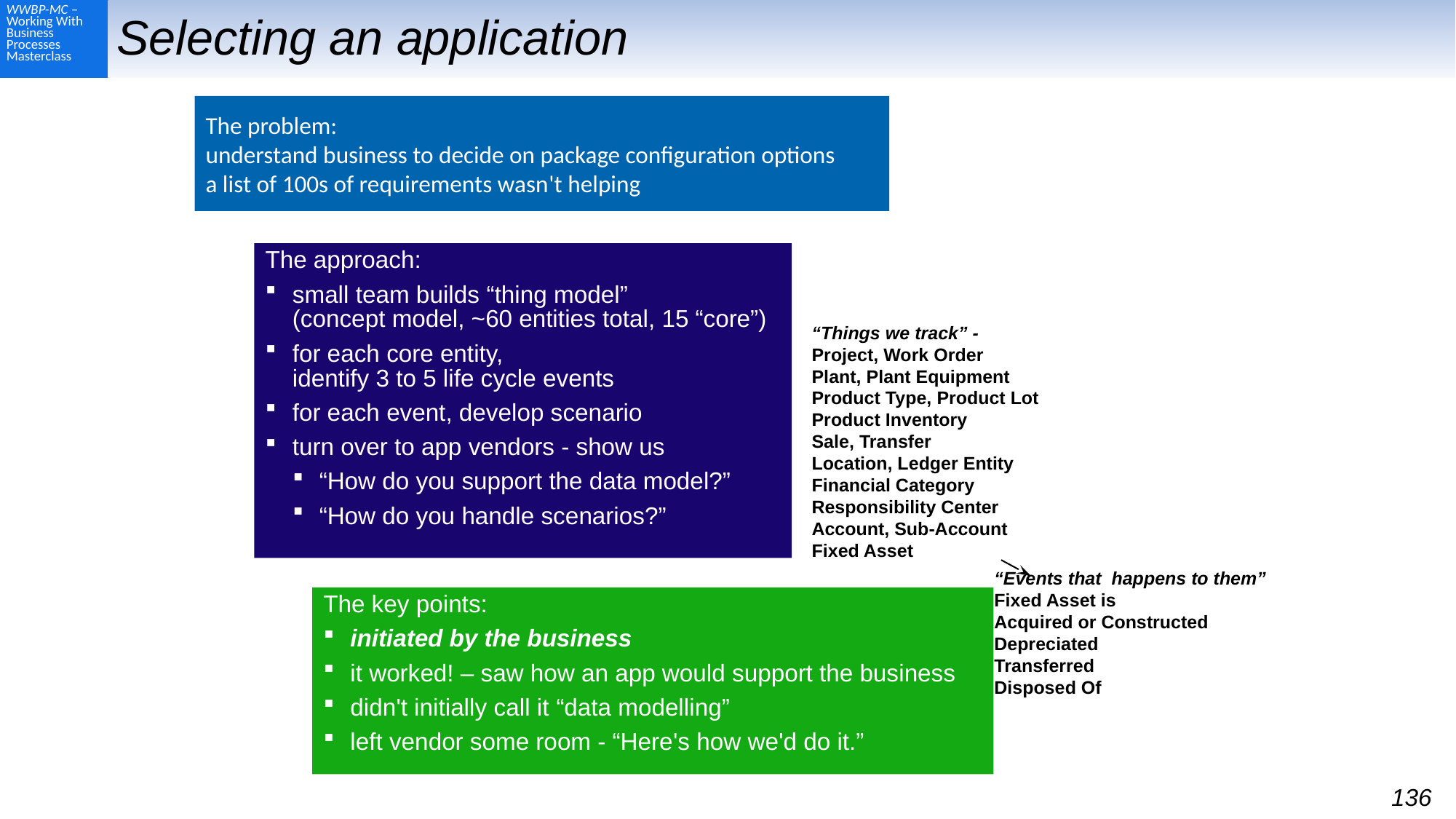

# Selecting an application
The problem:
understand business to decide on package configuration options
a list of 100s of requirements wasn't helping
The approach:
small team builds “thing model”
(concept model, ~60 entities total, 15 “core”)
for each core entity,
identify 3 to 5 life cycle events
for each event, develop scenario
turn over to app vendors - show us
“How do you support the data model?”
“How do you handle scenarios?”
“Things we track” -
Project, Work Order
Plant, Plant Equipment
Product Type, Product Lot
Product Inventory
Sale, Transfer
Location, Ledger Entity
Financial Category
Responsibility Center
Account, Sub-Account
Fixed Asset

“Events that  happens to them”
Fixed Asset is
Acquired or Constructed
Depreciated
Transferred
Disposed Of
The key points:
initiated by the business
it worked! – saw how an app would support the business
didn't initially call it “data modelling”
left vendor some room - “Here's how we'd do it.”